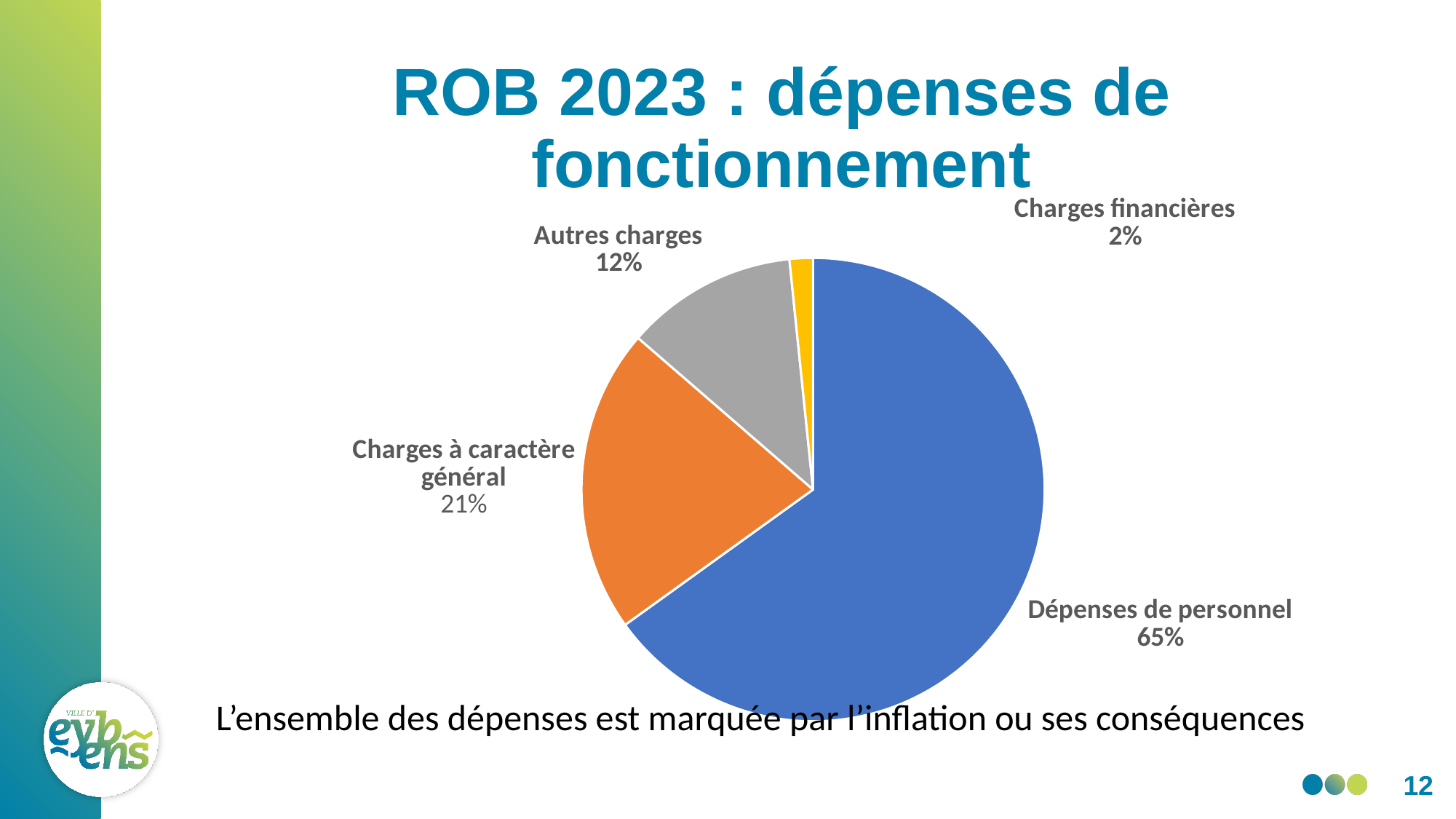

# ROB 2023 : dépenses de fonctionnement

### Chart

| Category |  |
|---|---|
| Dépenses de personnel | 0.6507057218643644 |
| Charges à caractère général | 0.21286323856131917 |
| Autres charges | 0.12015522151938879 |
| Charges financières | 0.016275818054927726 |
L’ensemble des dépenses est marquée par l’inflation ou ses conséquences